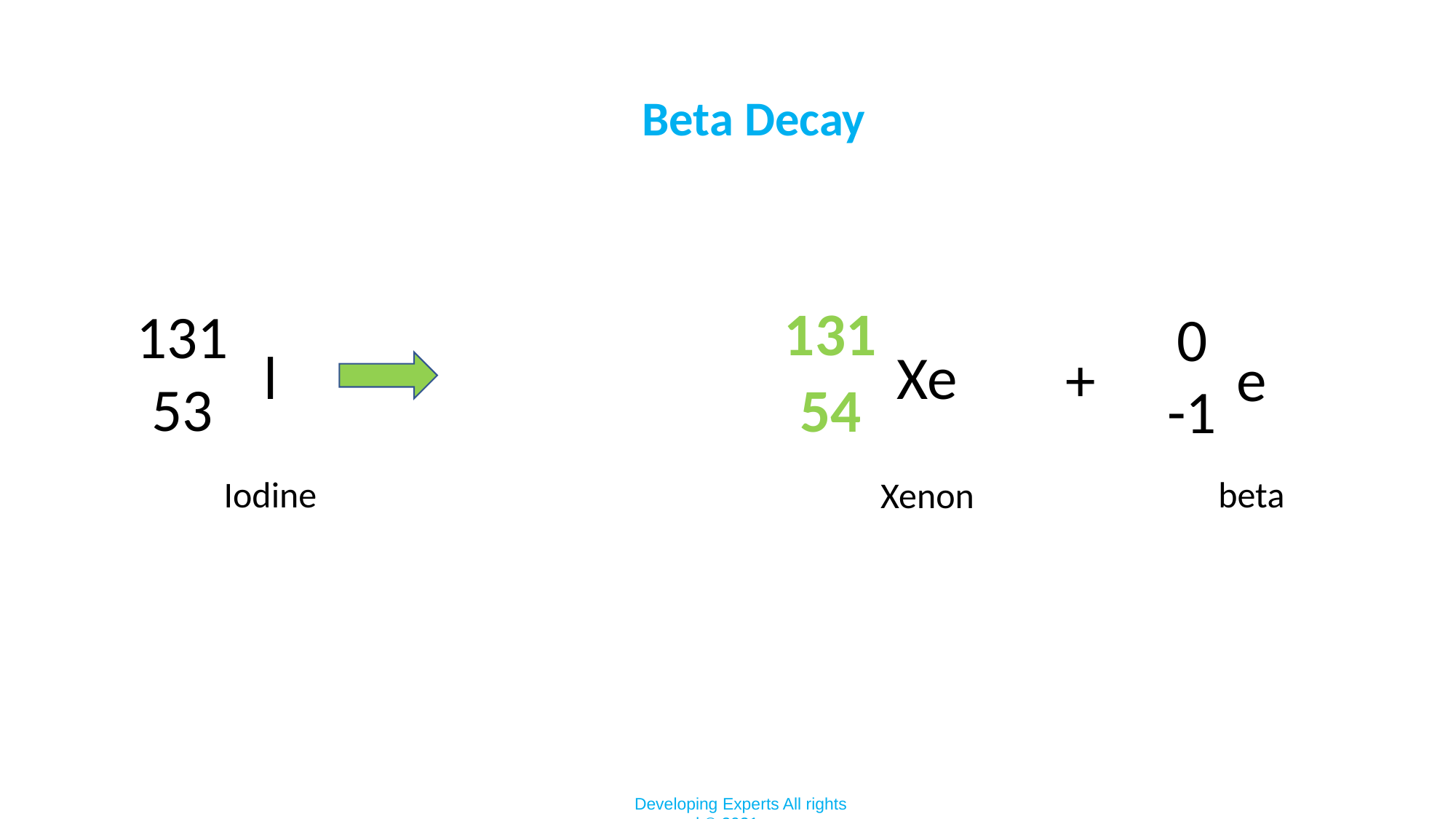

Beta Decay
131
131
53
0
-1
l
Xe
+
e

54
Iodine
beta
Xenon
Developing Experts All rights reserved © 2021